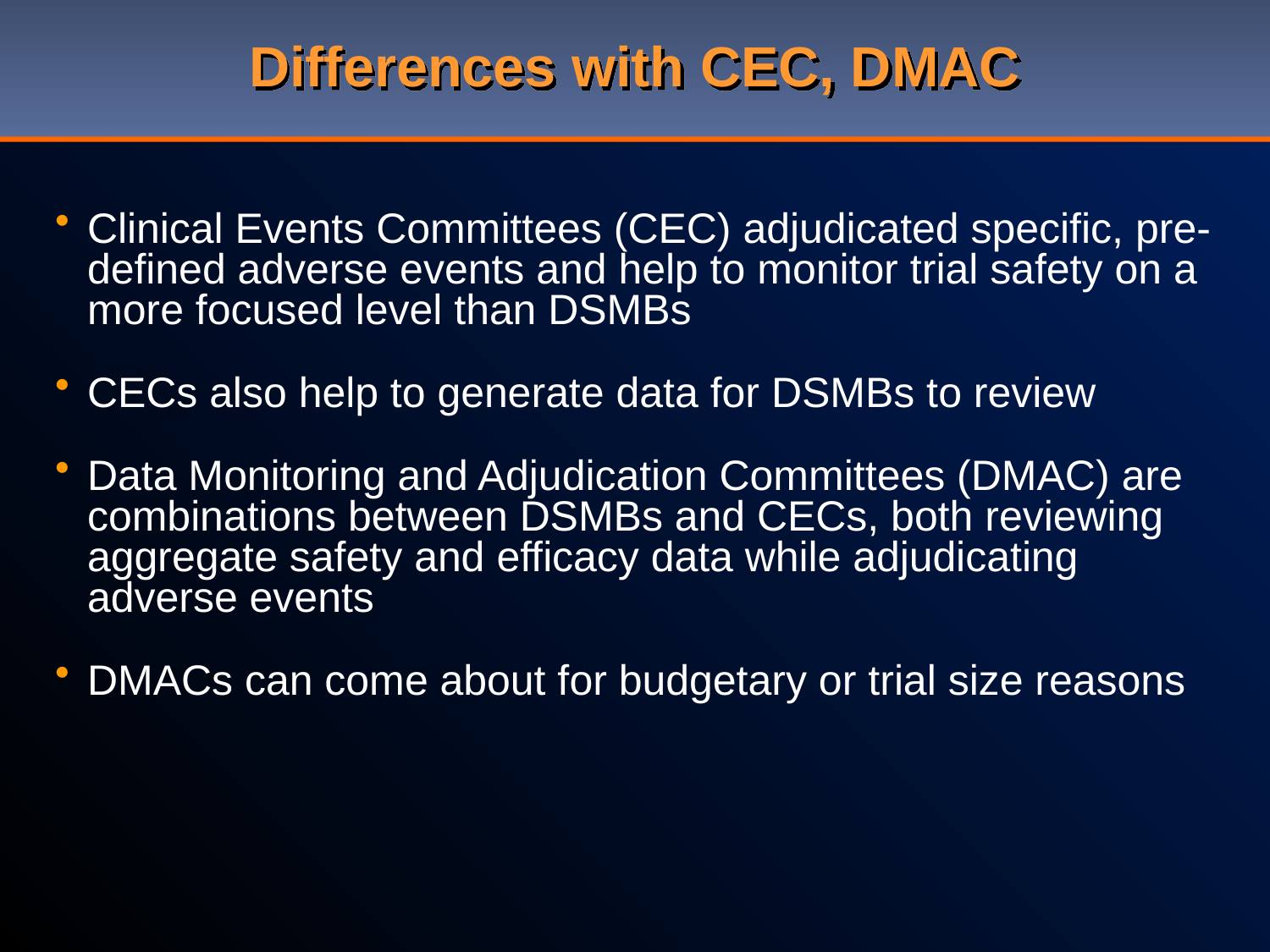

# Differences with CEC, DMAC
Clinical Events Committees (CEC) adjudicated specific, pre-defined adverse events and help to monitor trial safety on a more focused level than DSMBs
CECs also help to generate data for DSMBs to review
Data Monitoring and Adjudication Committees (DMAC) are combinations between DSMBs and CECs, both reviewing aggregate safety and efficacy data while adjudicating adverse events
DMACs can come about for budgetary or trial size reasons